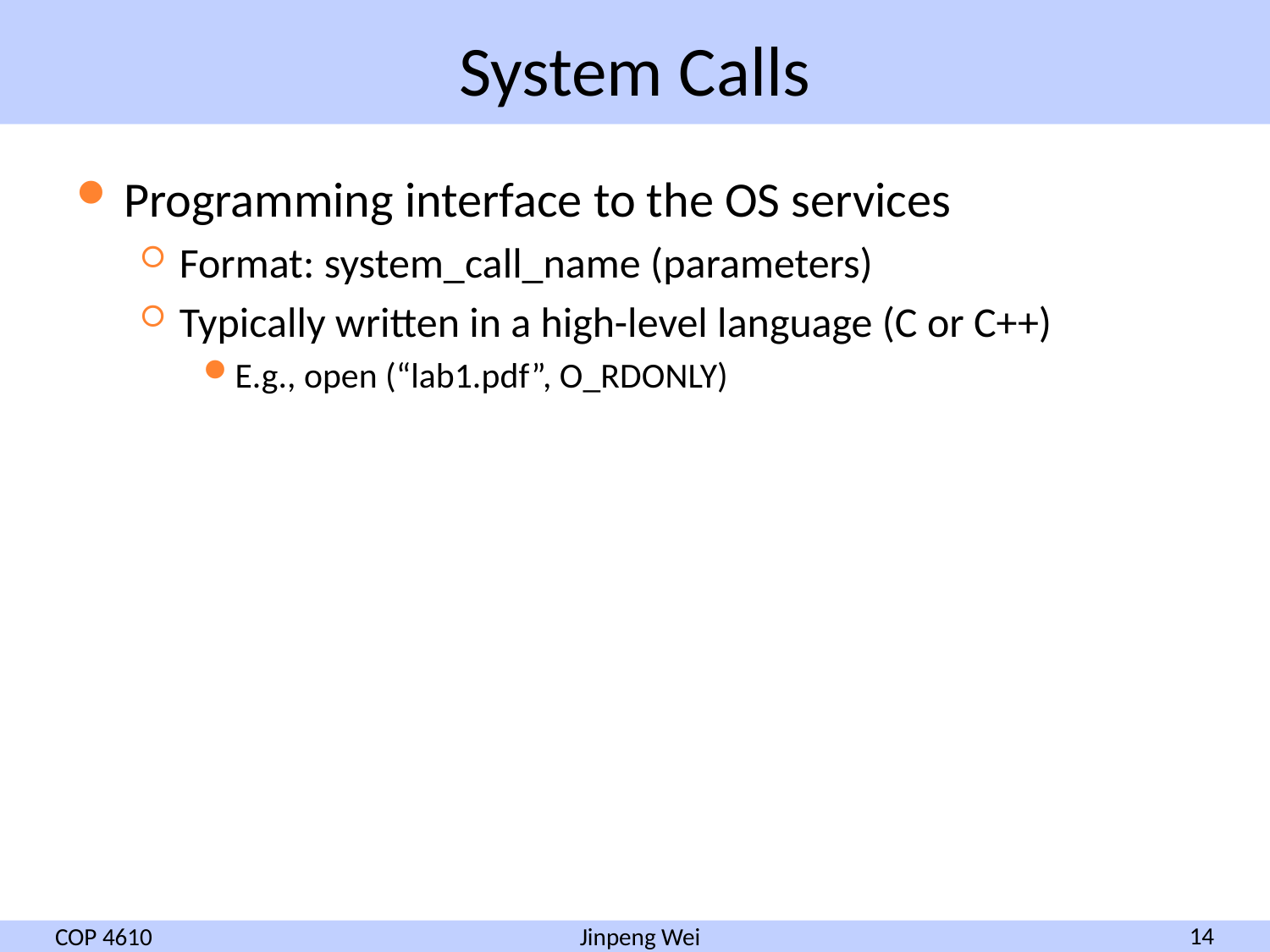

# System Calls
Programming interface to the OS services
Format: system_call_name (parameters)
Typically written in a high-level language (C or C++)
E.g., open (“lab1.pdf”, O_RDONLY)

COP 4610
14